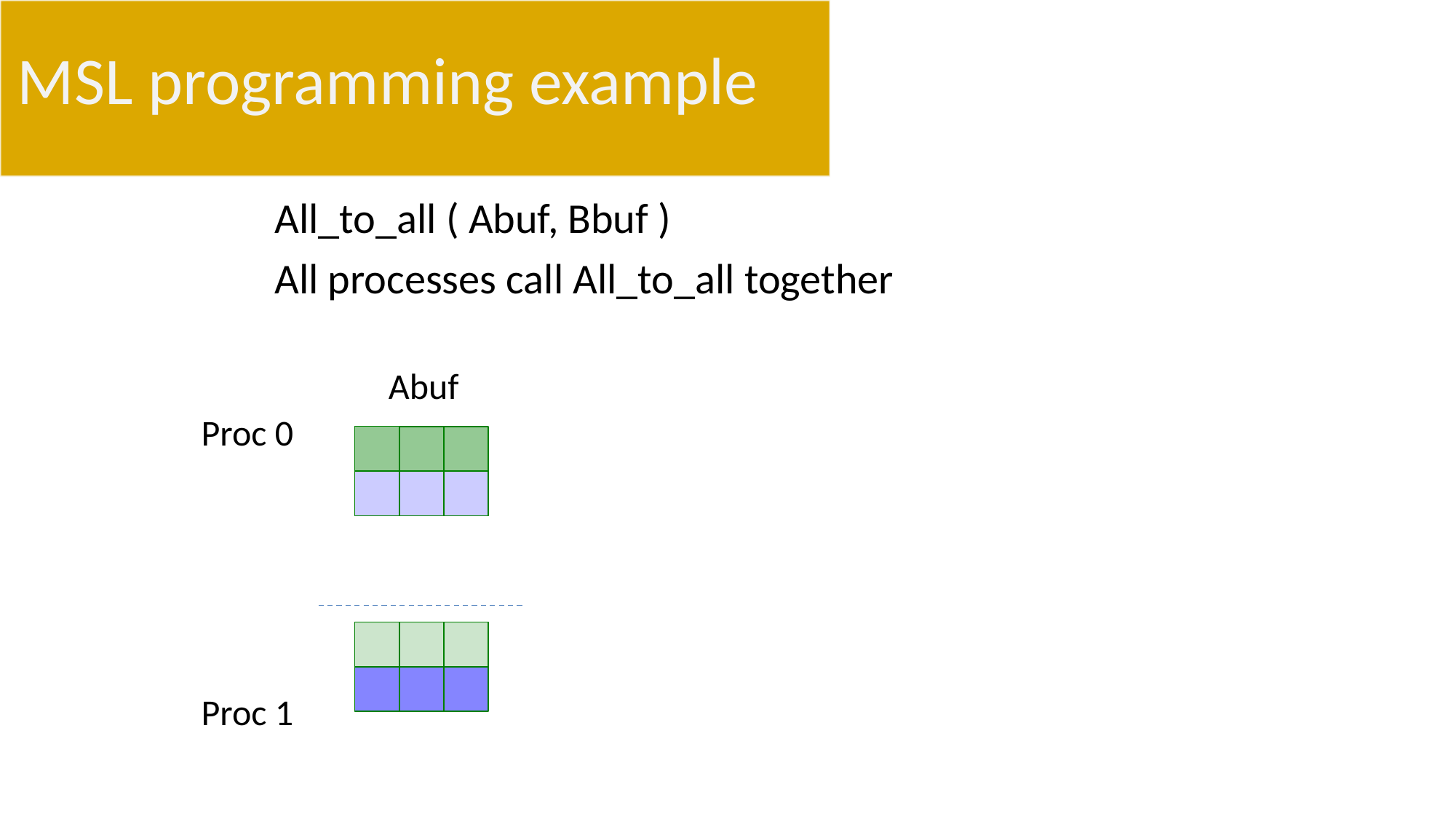

# MSL programming example
All_to_all ( Abuf, Bbuf )
All processes call All_to_all together
Abuf
Proc 0

Proc 1